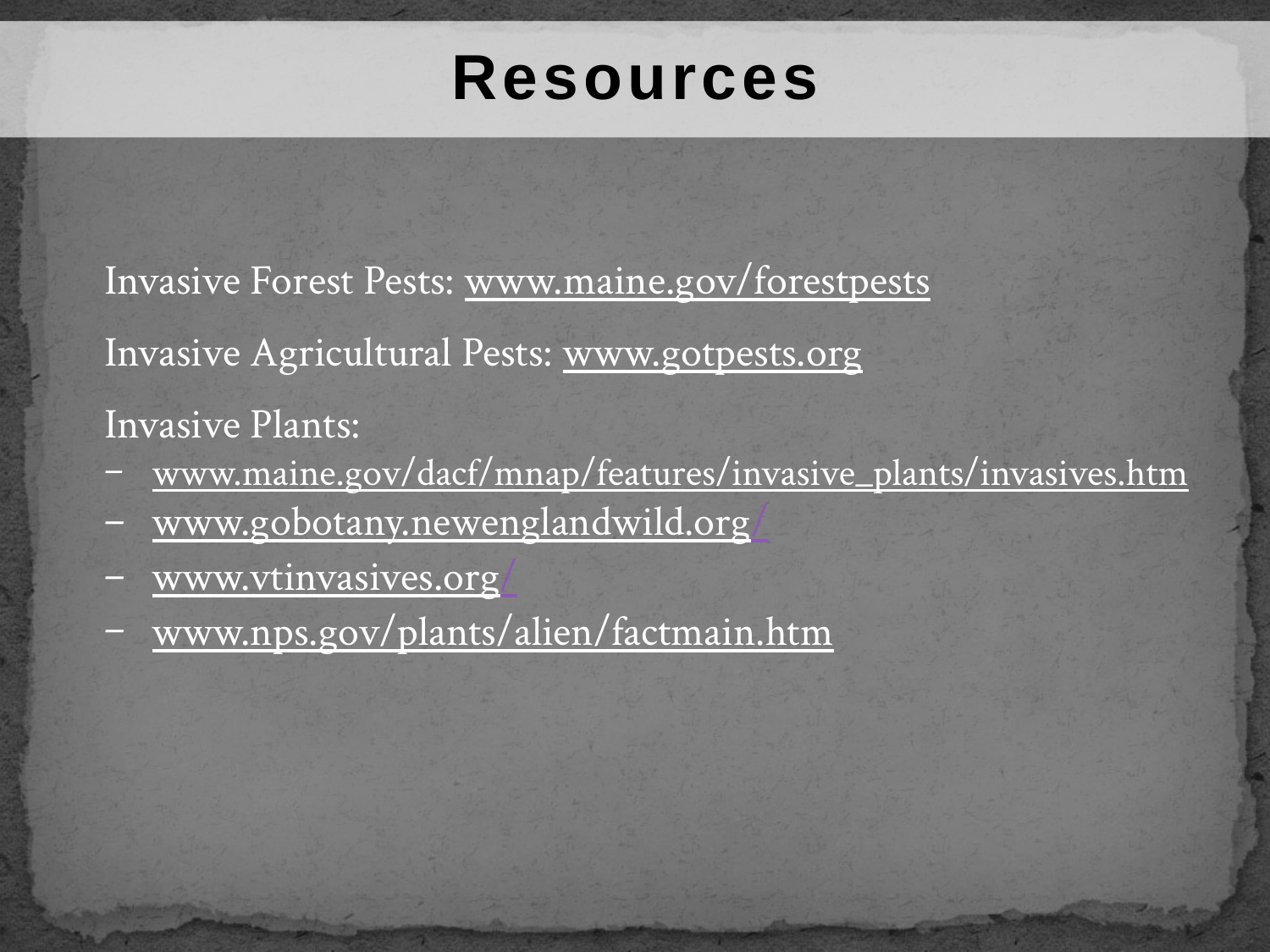

Resources
Invasive Forest Pests: www.maine.gov/forestpests
Invasive Agricultural Pests: www.gotpests.org
Invasive Plants:
www.maine.gov/dacf/mnap/features/invasive_plants/invasives.htm
www.gobotany.newenglandwild.org/
www.vtinvasives.org/
www.nps.gov/plants/alien/factmain.htm